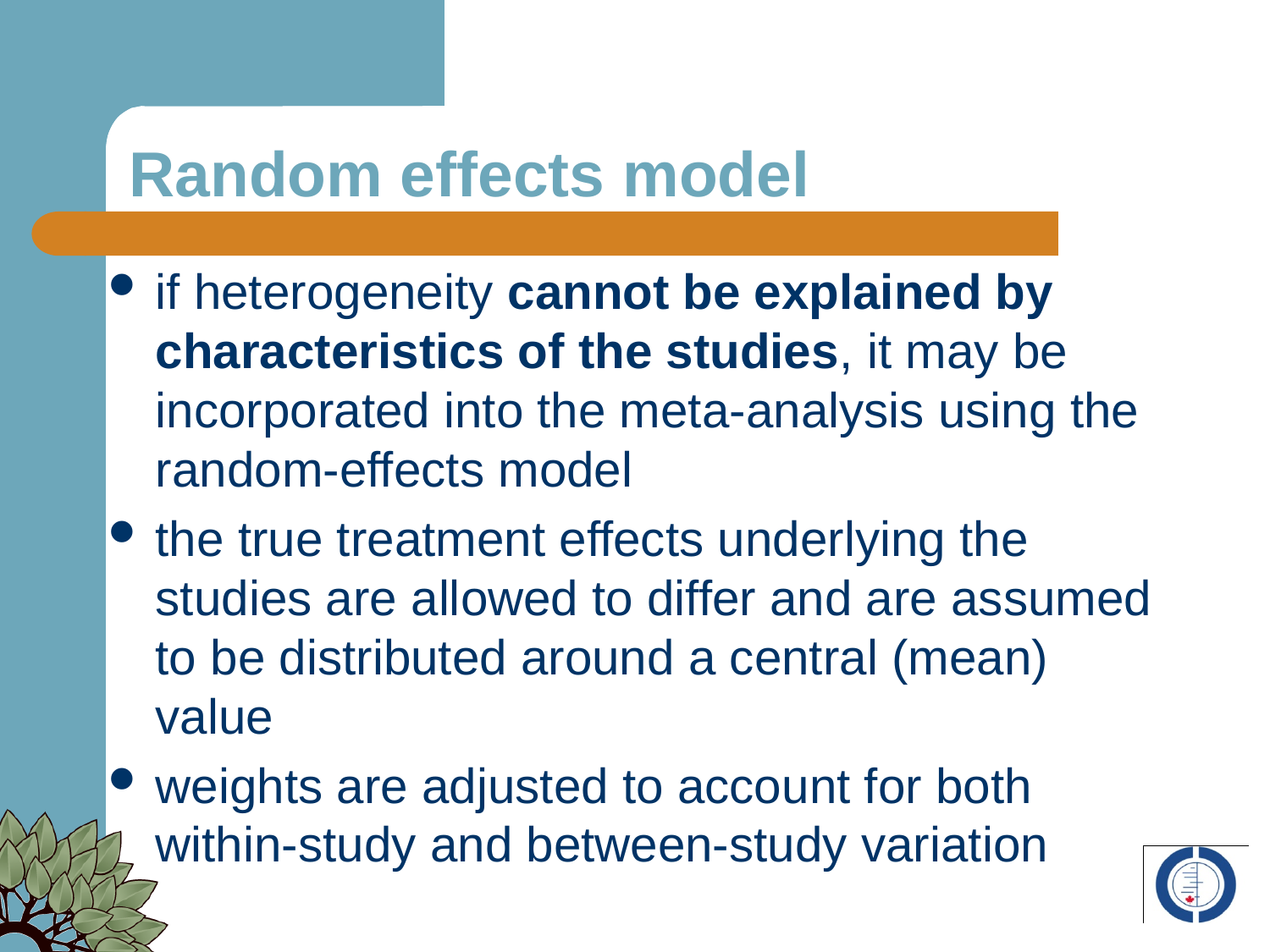

# Random effects model
if heterogeneity cannot be explained by characteristics of the studies, it may be incorporated into the meta-analysis using the random-effects model
the true treatment effects underlying the studies are allowed to differ and are assumed to be distributed around a central (mean) value
weights are adjusted to account for both within-study and between-study variation